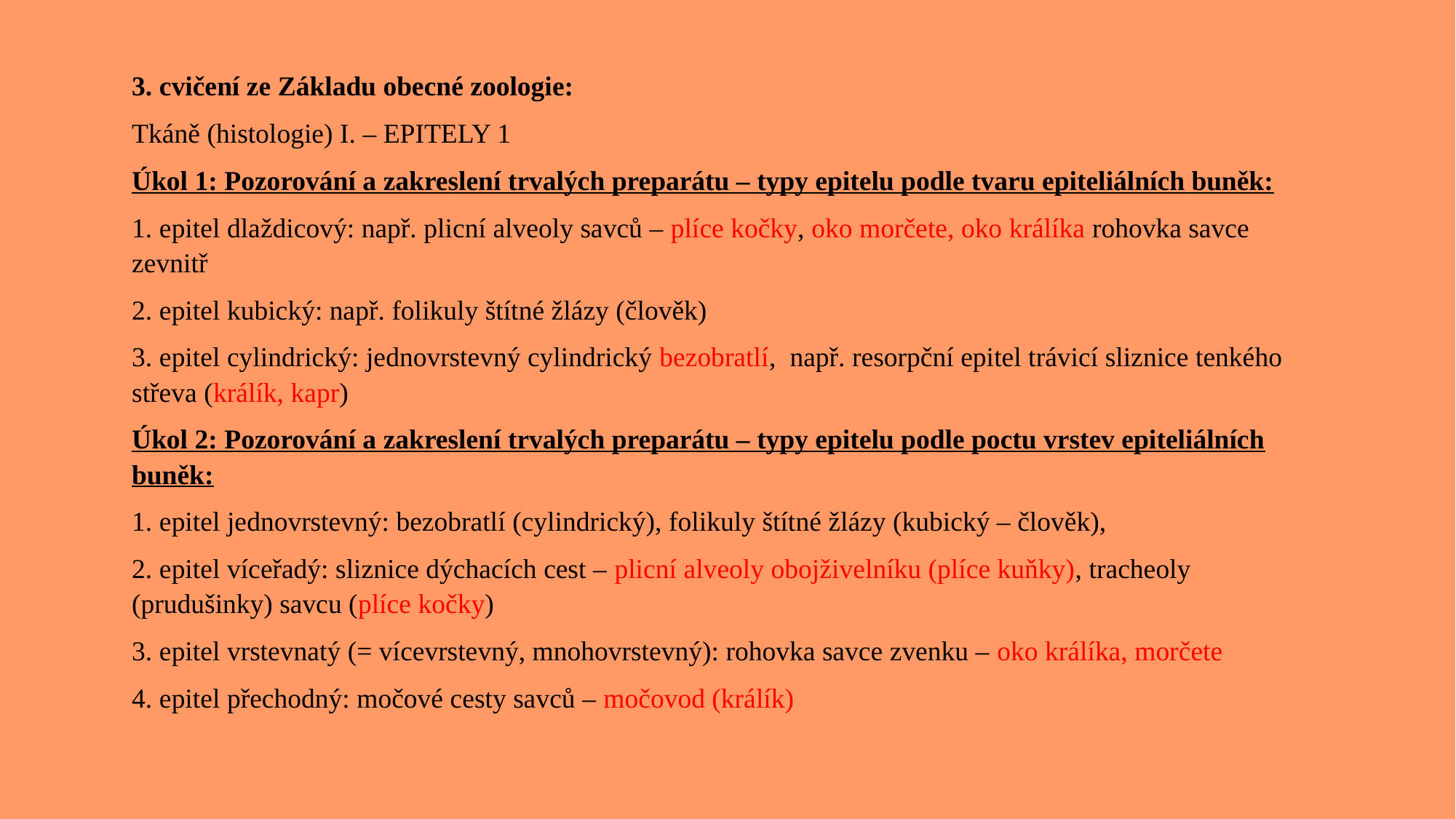

3. cvičení ze Základu obecné zoologie:
Tkáně (histologie) I. – EPITELY 1
Úkol 1: Pozorování a zakreslení trvalých preparátu – typy epitelu podle tvaru epiteliálních buněk:
1. epitel dlaždicový: např. plicní alveoly savců – plíce kočky, oko morčete, oko králíka rohovka savce zevnitř
2. epitel kubický: např. folikuly štítné žlázy (člověk)
3. epitel cylindrický: jednovrstevný cylindrický bezobratlí,  např. resorpční epitel trávicí sliznice tenkého střeva (králík, kapr)
Úkol 2: Pozorování a zakreslení trvalých preparátu – typy epitelu podle poctu vrstev epiteliálních buněk:
1. epitel jednovrstevný: bezobratlí (cylindrický), folikuly štítné žlázy (kubický – člověk),
2. epitel víceřadý: sliznice dýchacích cest – plicní alveoly obojživelníku (plíce kuňky), tracheoly (prudušinky) savcu (plíce kočky)
3. epitel vrstevnatý (= vícevrstevný, mnohovrstevný): rohovka savce zvenku – oko králíka, morčete
4. epitel přechodný: močové cesty savců – močovod (králík)